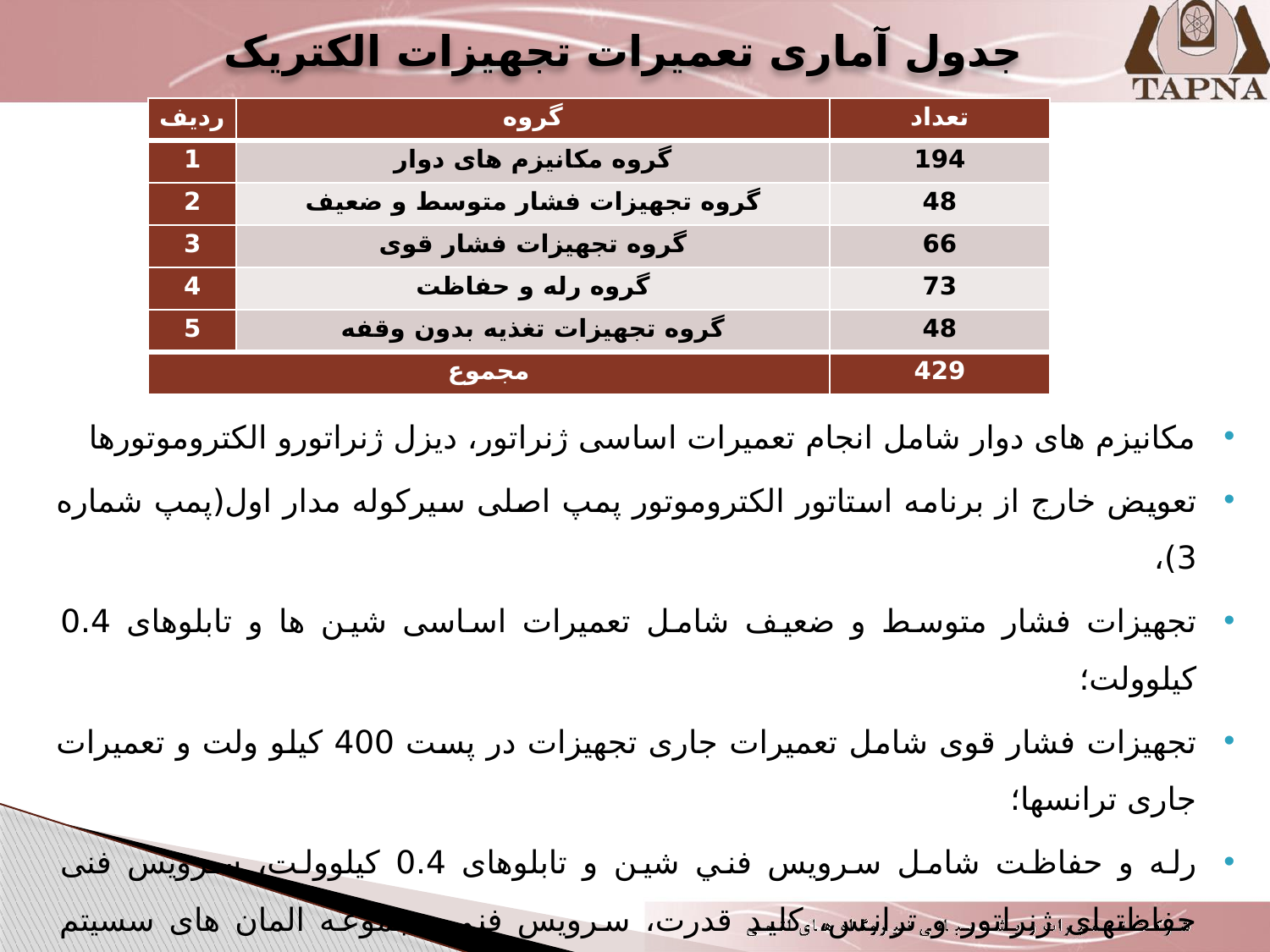

# جدول آماری تعمیرات تجهیزات الکتریک
| رديف | گروه | تعداد |
| --- | --- | --- |
| 1 | گروه مکانیزم های دوار | 194 |
| 2 | گروه تجهيزات فشار متوسط و ضعيف | 48 |
| 3 | گروه تجهيزات فشار قوی | 66 |
| 4 | گروه رله و حفاظت | 73 |
| 5 | گروه تجهيزات تغذیه بدون وقفه | 48 |
| مجموع |  | 429 |
مکانیزم های دوار شامل انجام تعمیرات اساسی ژنراتور، دیزل ژنراتورو الکتروموتورها
تعویض خارج از برنامه استاتور الکتروموتور پمپ اصلی سیرکوله مدار اول(پمپ شماره 3)،
تجهيزات فشار متوسط و ضعيف شامل تعمیرات اساسی شین ها و تابلوهای 0.4 کیلوولت؛
تجهيزات فشار قوی شامل تعمیرات جاری تجهیزات در پست 400 کیلو ولت و تعمیرات جاری ترانسها؛
رله و حفاظت شامل سرويس فني شین و تابلوهای 0.4 کیلوولت، سرویس فنی حفاظتهای ژنراتور و ترانس، کلید قدرت، سرویس فنی مجموعه المان های سسیتم تحریک اصلی؛
تجهيزات تغذیه بدون وقفه شامل سرویس فنی اینورتر تکفاز، سه فاز و سولزر، سرویس فنی شین جریان مستقیم وشارژ ودشارژباتری.